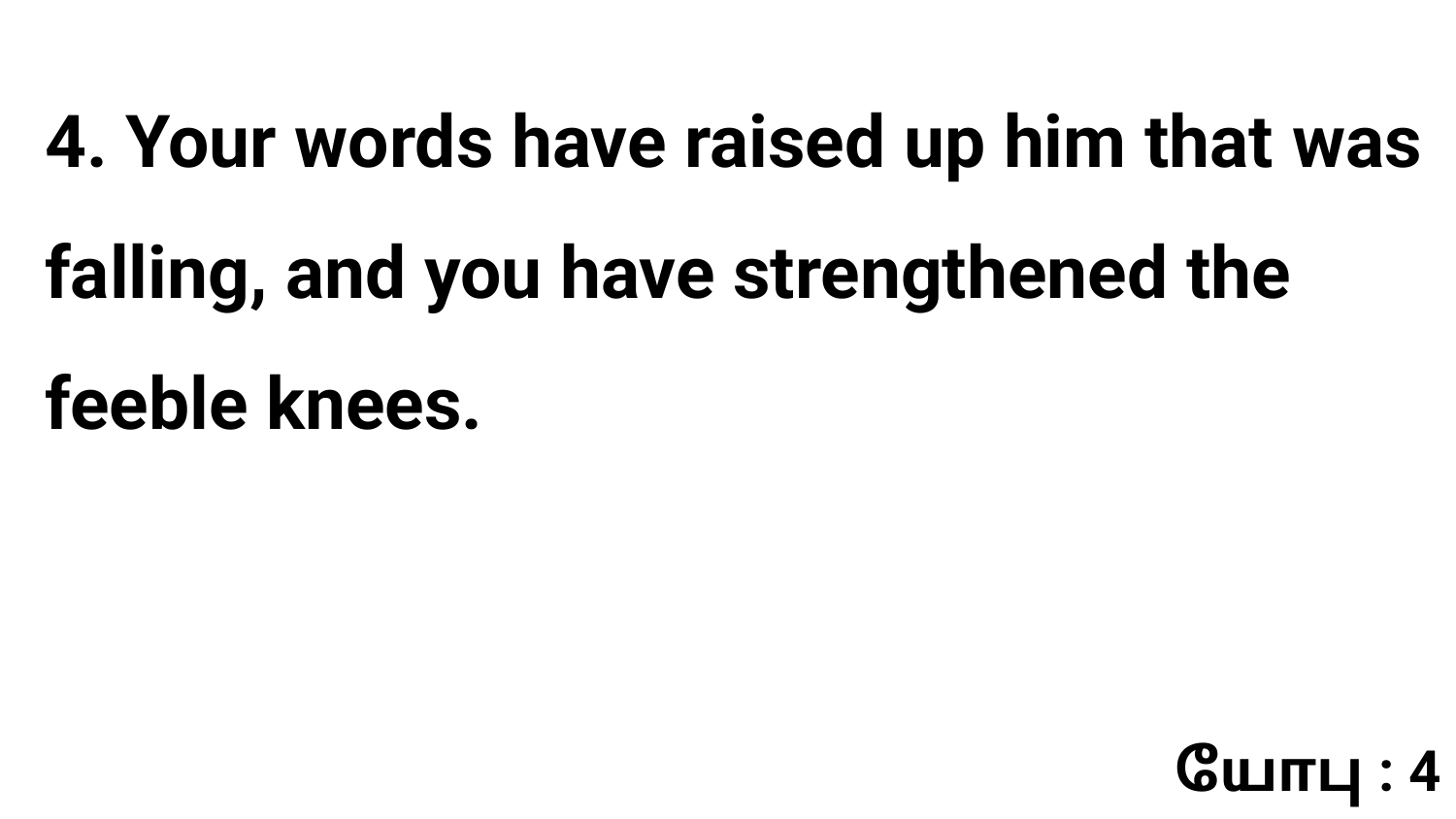

4. Your words have raised up him that was falling, and you have strengthened the feeble knees.
யோபு : 4